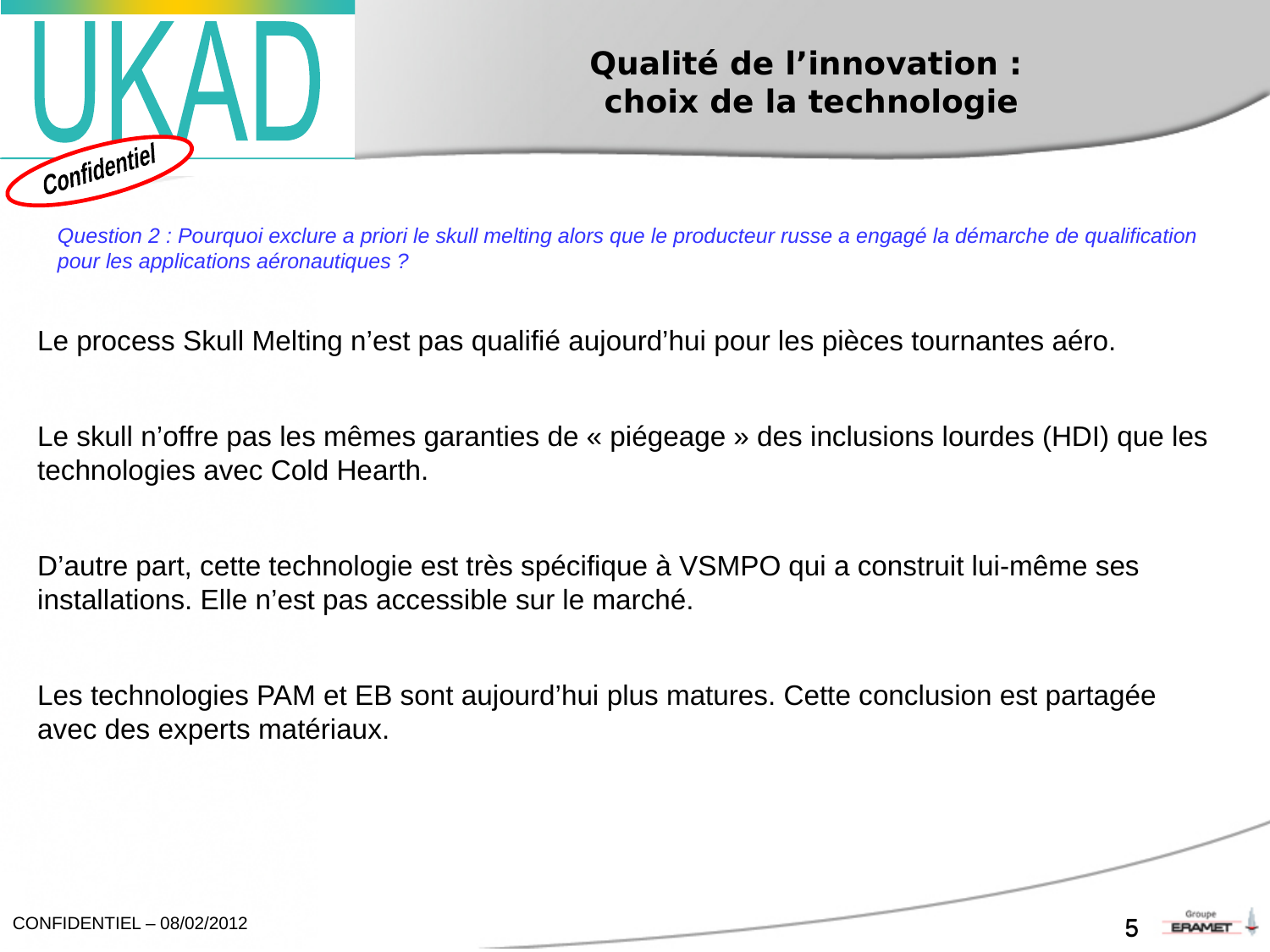

Qualité de l’innovation :
choix de la technologie
Question 2 : Pourquoi exclure a priori le skull melting alors que le producteur russe a engagé la démarche de qualification pour les applications aéronautiques ?
Le process Skull Melting n’est pas qualifié aujourd’hui pour les pièces tournantes aéro.

Le skull n’offre pas les mêmes garanties de « piégeage » des inclusions lourdes (HDI) que les technologies avec Cold Hearth.

D’autre part, cette technologie est très spécifique à VSMPO qui a construit lui-même ses installations. Elle n’est pas accessible sur le marché.

Les technologies PAM et EB sont aujourd’hui plus matures. Cette conclusion est partagée avec des experts matériaux.
5
5